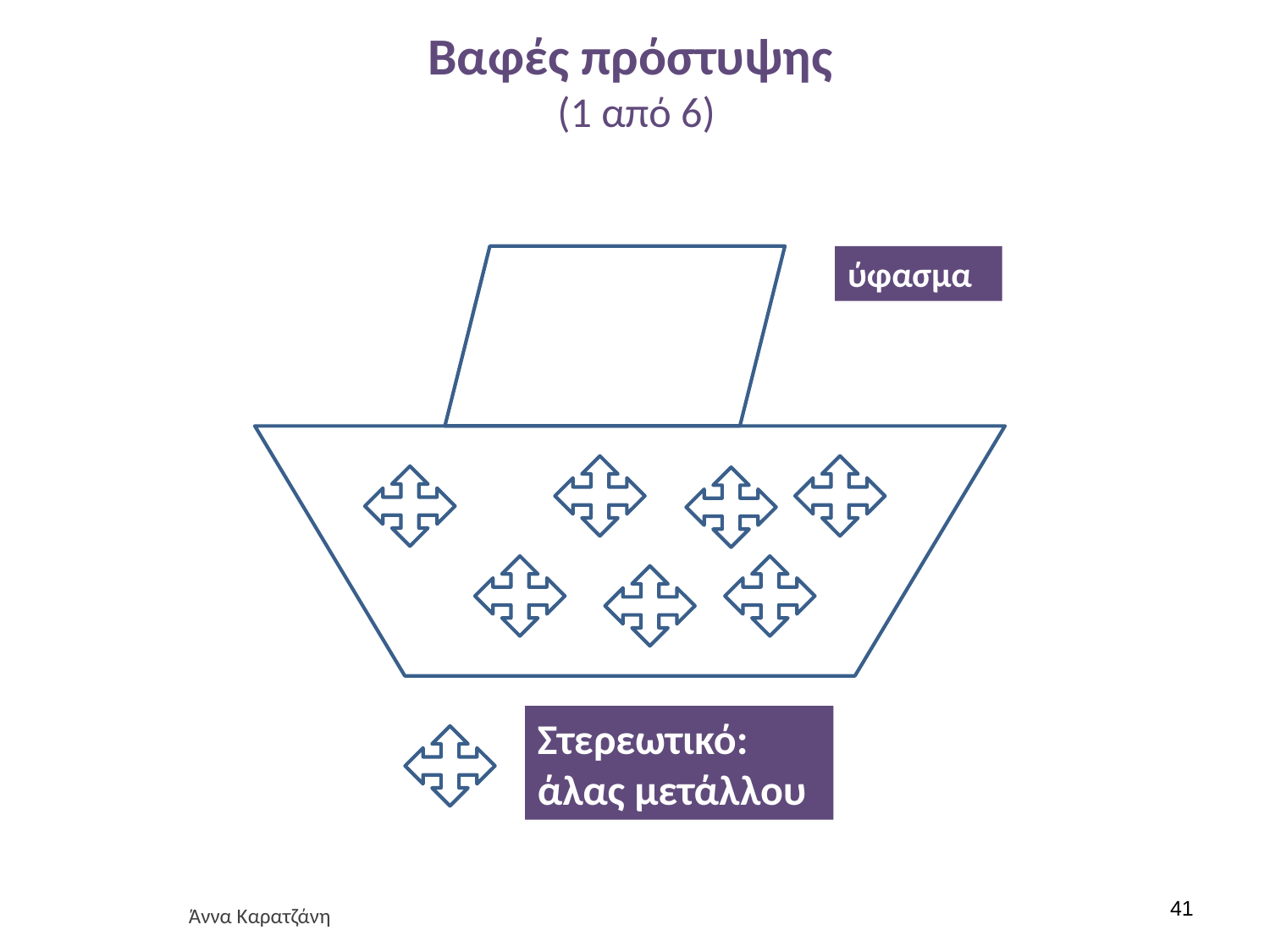

# Βαφές πρόστυψης (1 από 6)

ύφασμα

Στερεωτικό:
άλας μετάλλου

41
Άννα Καρατζάνη